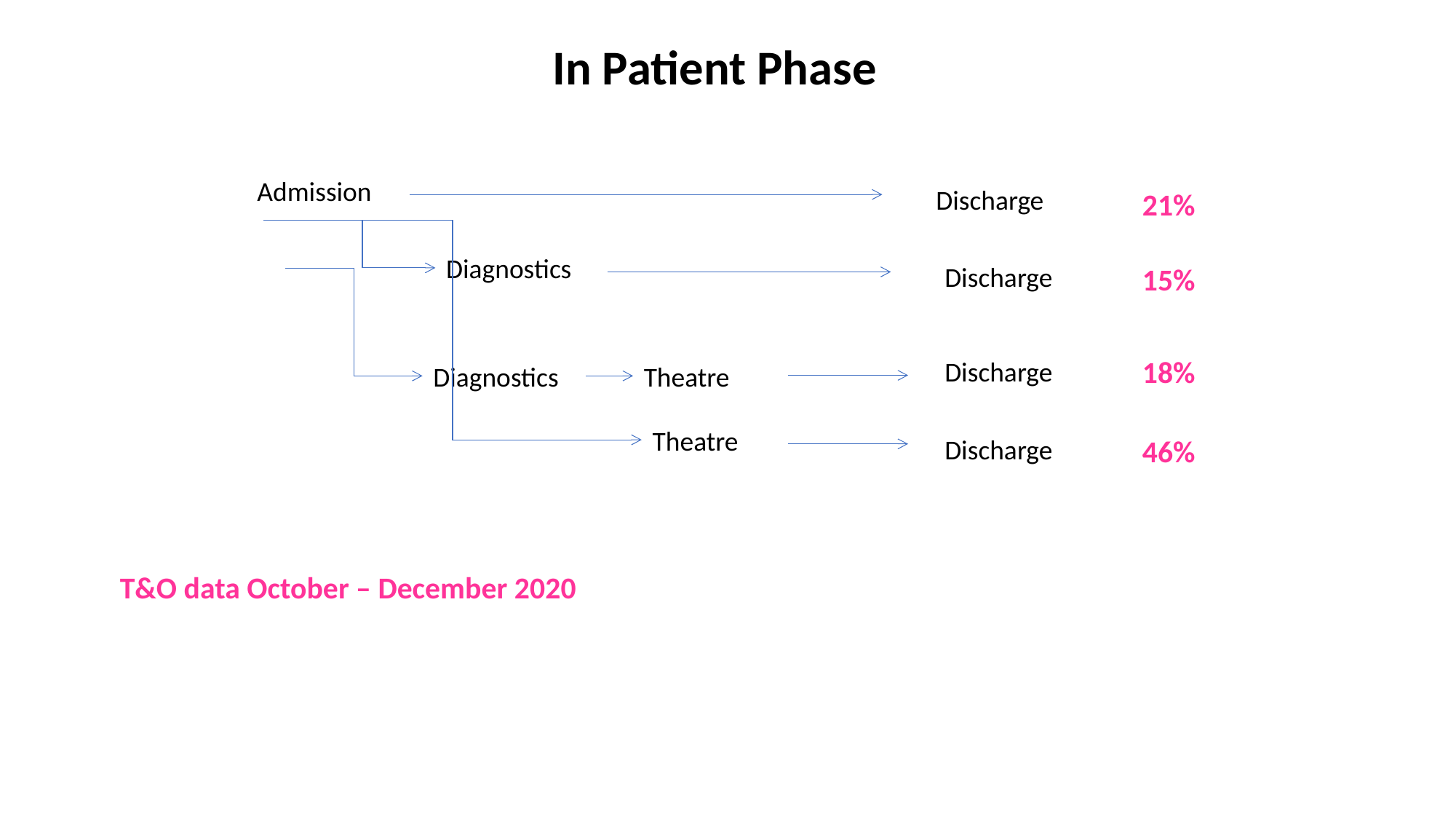

In Patient Phase
Admission
Discharge
21%
Diagnostics
Discharge
15%
18%
Discharge
Diagnostics
Theatre
Theatre
Discharge
46%
T&O data October – December 2020